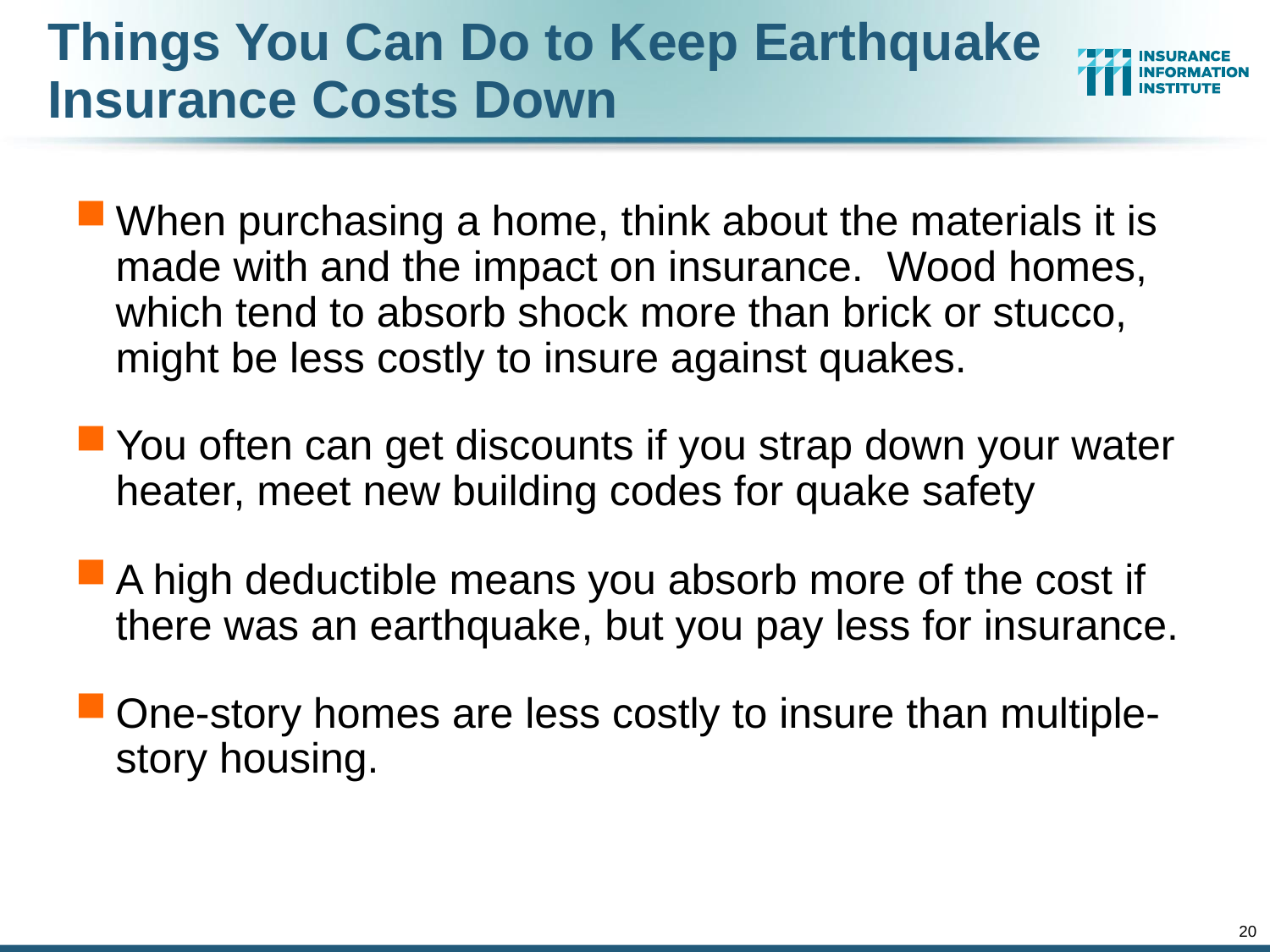

# Things You Can Do to Keep Earthquake Insurance Costs Down
When purchasing a home, think about the materials it is made with and the impact on insurance.  Wood homes, which tend to absorb shock more than brick or stucco, might be less costly to insure against quakes.
You often can get discounts if you strap down your water heater, meet new building codes for quake safety
A high deductible means you absorb more of the cost if there was an earthquake, but you pay less for insurance.
One-story homes are less costly to insure than multiple-story housing.

20
12/02/09 - 6pm
eSlide – P6466 – iii template